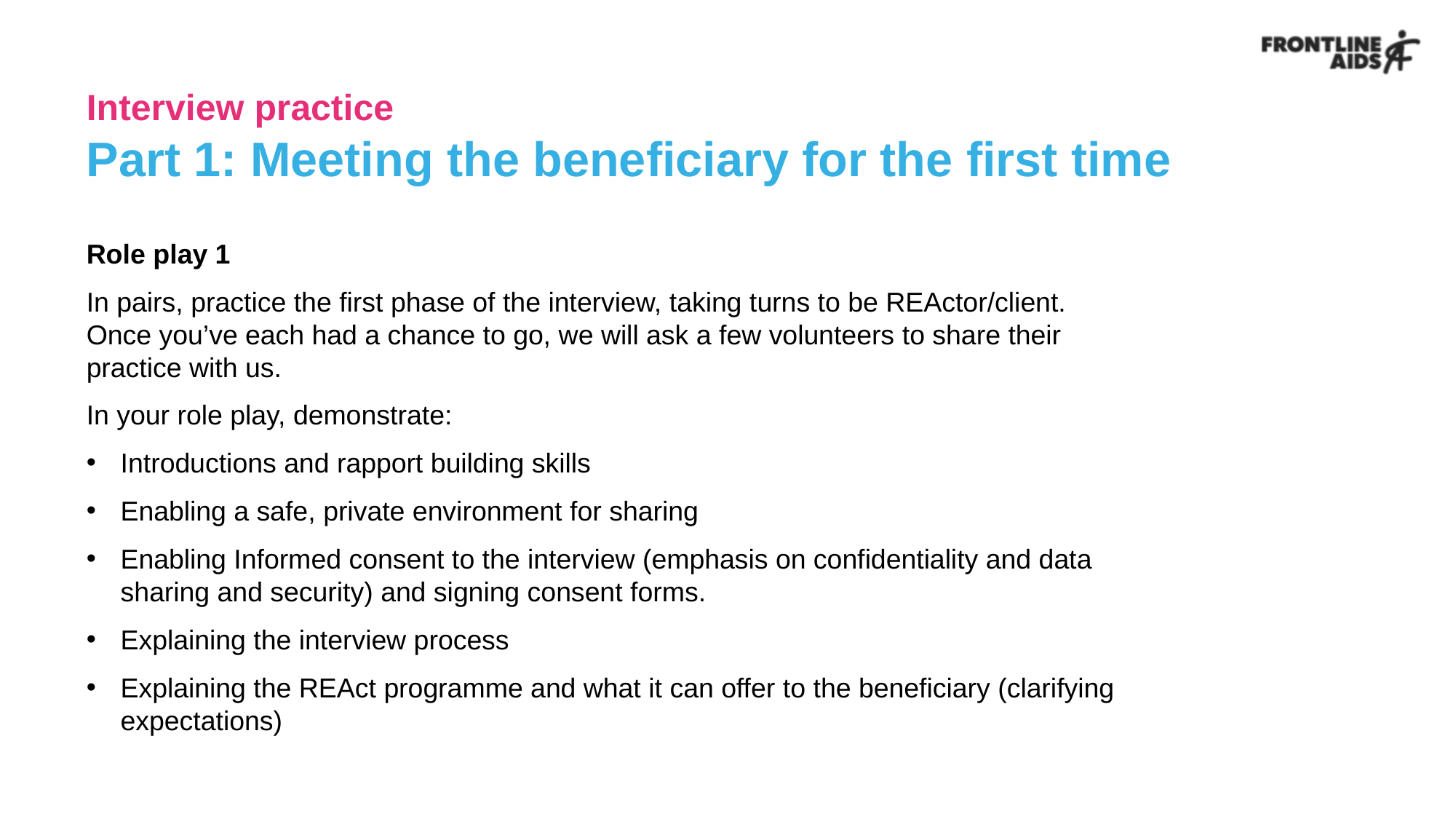

# Interview practice Part 1: Meeting the beneficiary for the first time
Role play 1
In pairs, practice the first phase of the interview, taking turns to be REActor/client. Once you’ve each had a chance to go, we will ask a few volunteers to share their practice with us.
In your role play, demonstrate:
Introductions and rapport building skills
Enabling a safe, private environment for sharing
Enabling Informed consent to the interview (emphasis on confidentiality and data sharing and security) and signing consent forms.
Explaining the interview process
Explaining the REAct programme and what it can offer to the beneficiary (clarifying expectations)